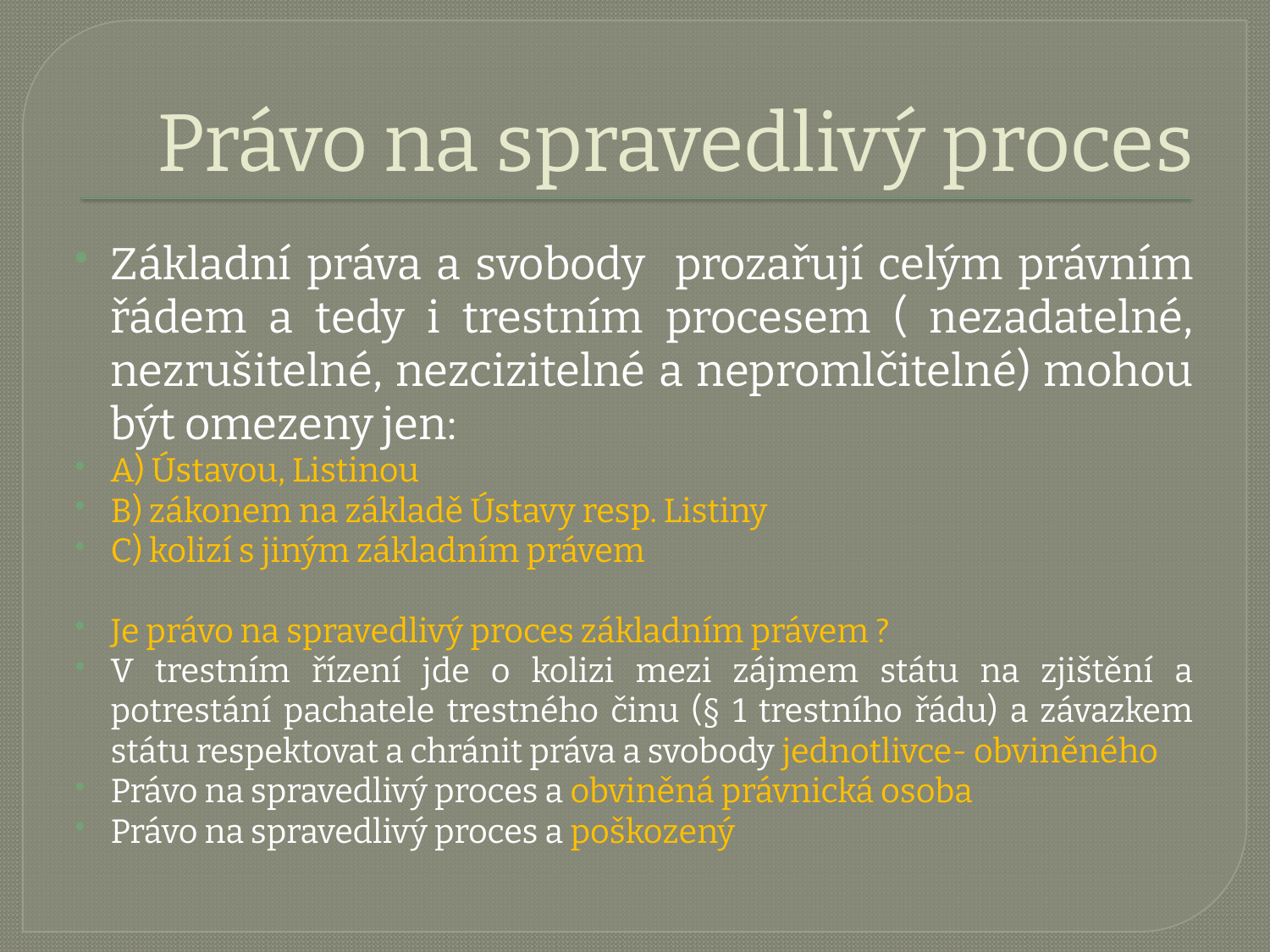

# Právo na spravedlivý proces
Základní práva a svobody  prozařují celým právním řádem a tedy i trestním procesem ( nezadatelné, nezrušitelné, nezcizitelné a nepromlčitelné) mohou být omezeny jen:
A) Ústavou, Listinou
B) zákonem na základě Ústavy resp. Listiny
C) kolizí s jiným základním právem

Je právo na spravedlivý proces základním právem ?
V trestním řízení jde o kolizi mezi zájmem státu na zjištění a potrestání pachatele trestného činu (§ 1 trestního řádu) a závazkem státu respektovat a chránit práva a svobody jednotlivce- obviněného
Právo na spravedlivý proces a obviněná právnická osoba
Právo na spravedlivý proces a poškozený